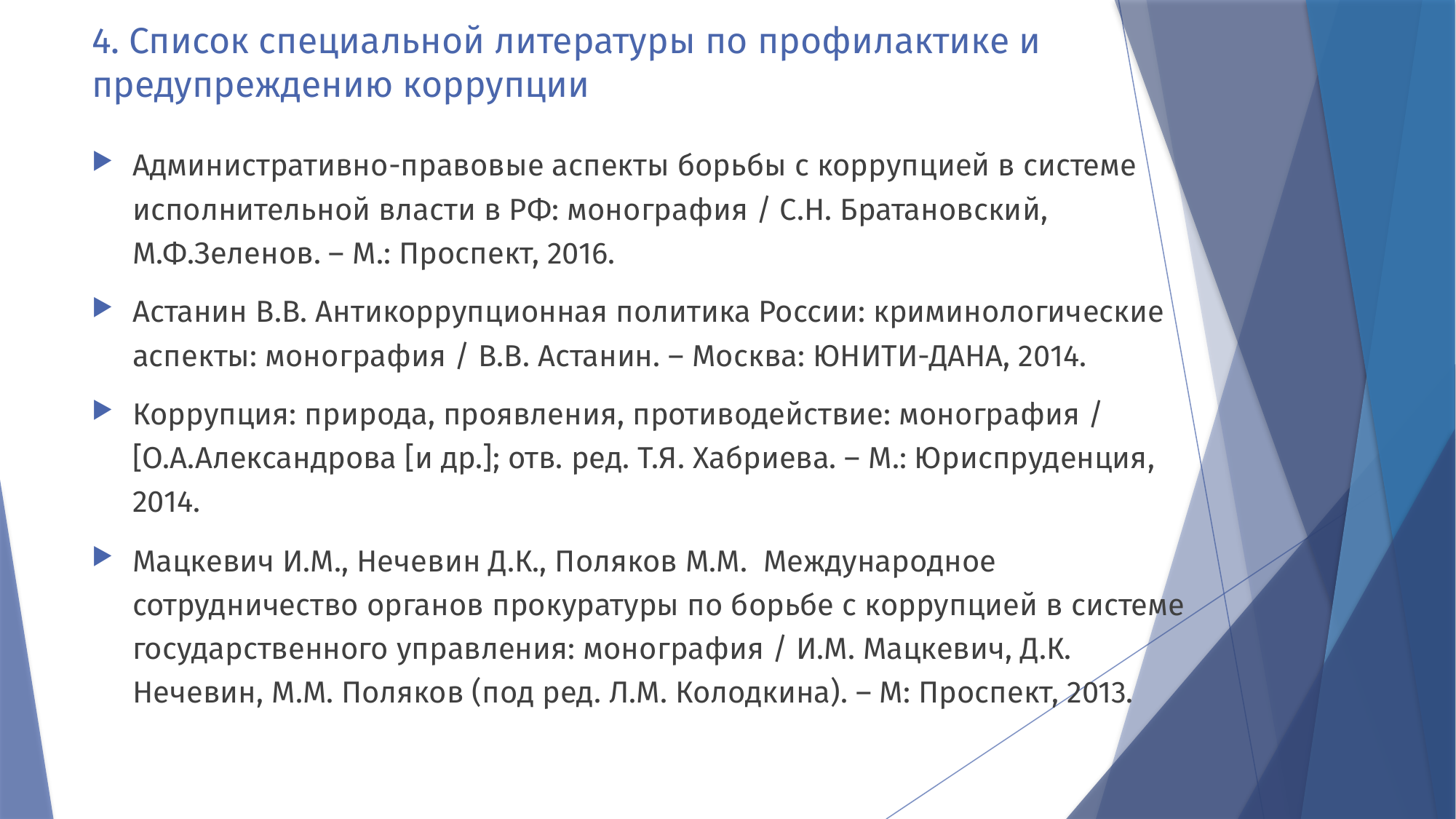

# 4. Список специальной литературы по профилактике и предупреждению коррупции
Административно-правовые аспекты борьбы с коррупцией в системе исполнительной власти в РФ: монография / С.Н. Братановский, М.Ф.Зеленов. – М.: Проспект, 2016.
Астанин В.В. Антикоррупционная политика России: криминологические аспекты: монография / В.В. Астанин. – Москва: ЮНИТИ-ДАНА, 2014.
Коррупция: природа, проявления, противодействие: монография / [О.А.Александрова [и др.]; отв. ред. Т.Я. Хабриева. – М.: Юриспруденция, 2014.
Мацкевич И.М., Нечевин Д.К., Поляков М.М.  Международное сотрудничество органов прокуратуры по борьбе с коррупцией в системе государственного управления: монография / И.М. Мацкевич, Д.К. Нечевин, М.М. Поляков (под ред. Л.М. Колодкина). – М: Проспект, 2013.